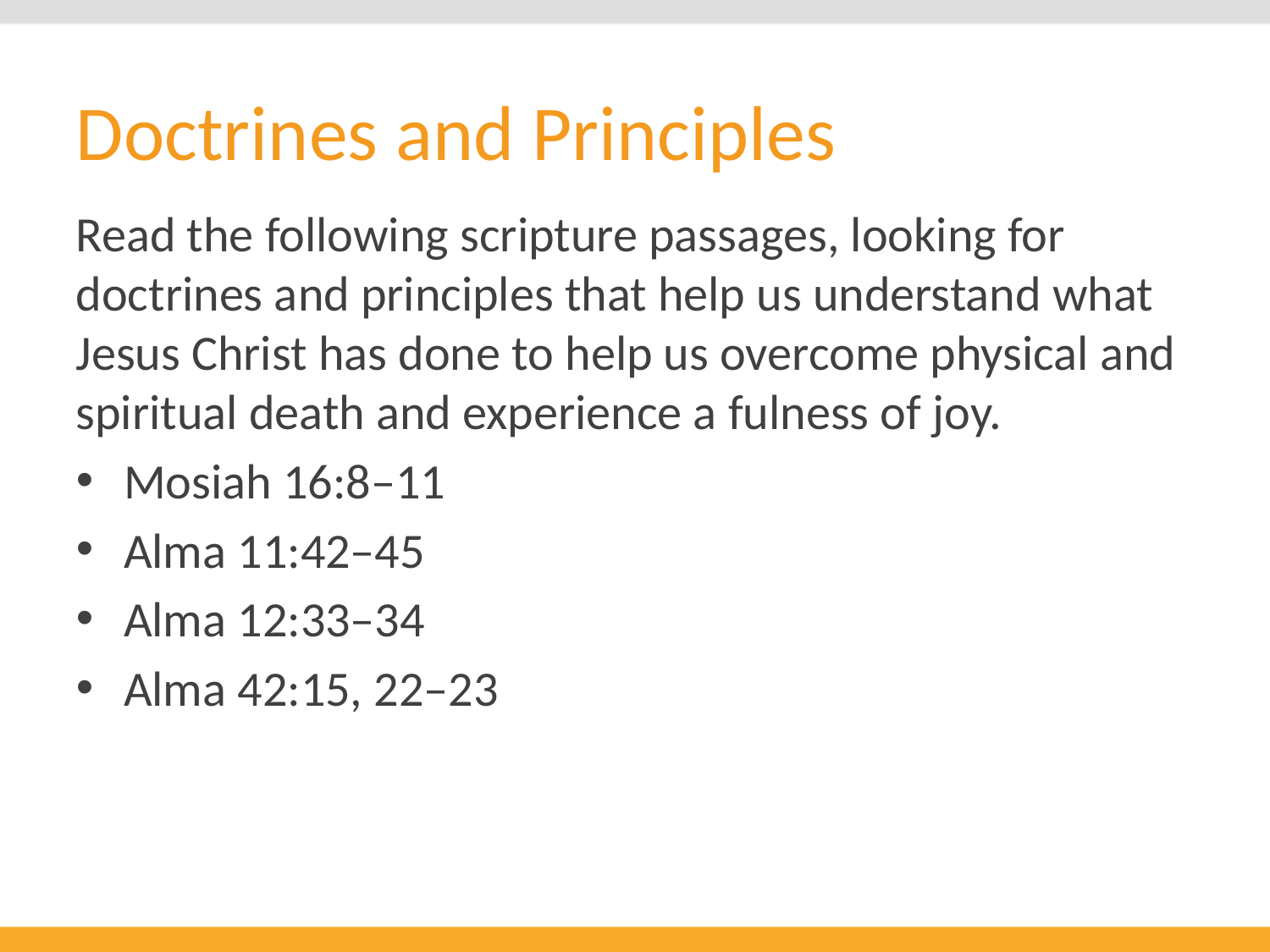

# Doctrines and Principles
Read the following scripture passages, looking for doctrines and principles that help us understand what Jesus Christ has done to help us overcome physical and spiritual death and experience a fulness of joy.
Mosiah 16:8–11
Alma 11:42–45
Alma 12:33–34
Alma 42:15, 22–23